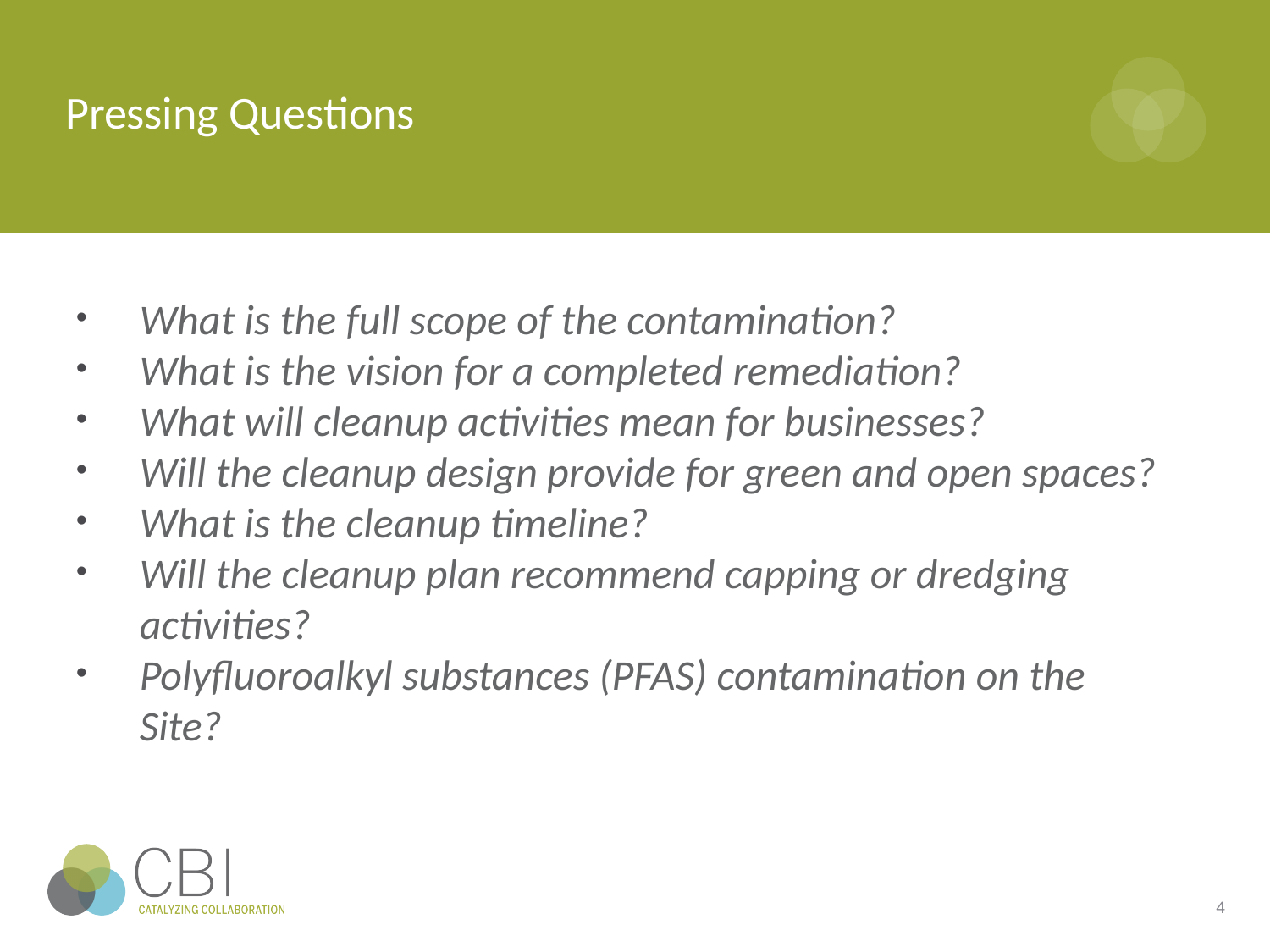

# Pressing Questions

What is the full scope of the contamination?
What is the vision for a completed remediation?
What will cleanup activities mean for businesses?
Will the cleanup design provide for green and open spaces?
What is the cleanup timeline?
Will the cleanup plan recommend capping or dredging activities?
Polyfluoroalkyl substances (PFAS) contamination on the Site?